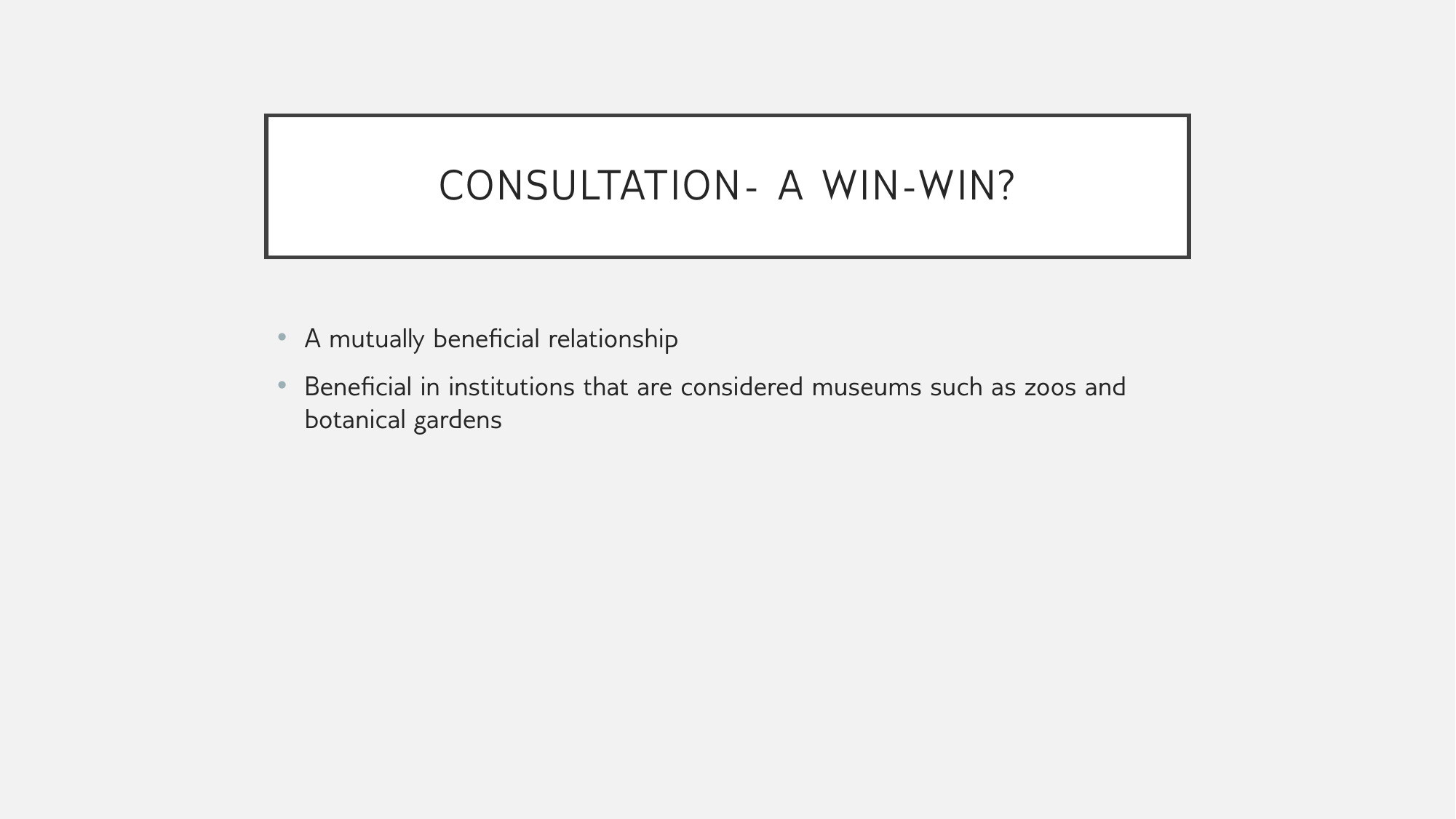

# Consultation- a win-win?
A mutually beneficial relationship
Beneficial in institutions that are considered museums such as zoos and botanical gardens